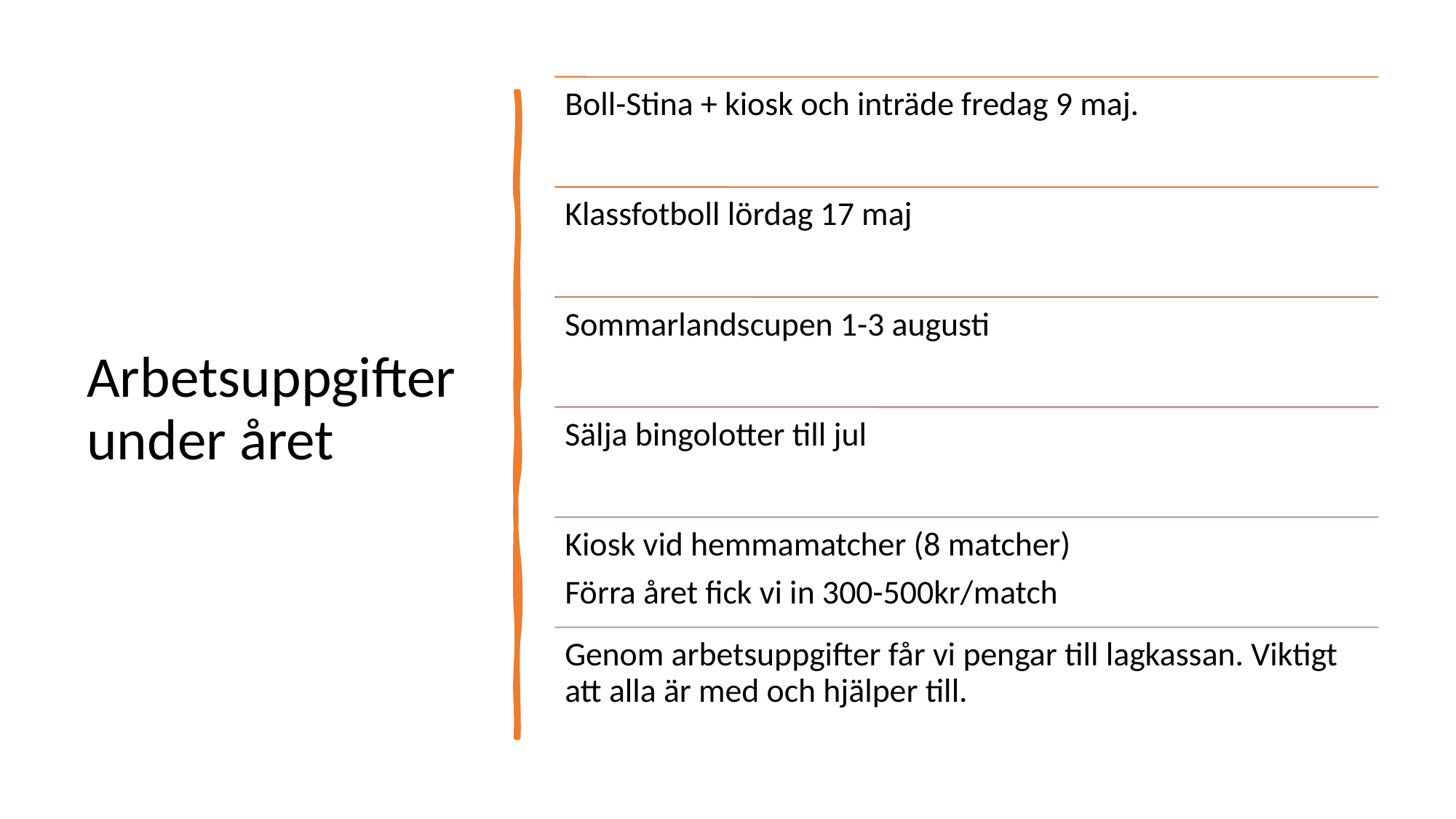

Boll-Stina + kiosk och inträde fredag 9 maj.
Klassfotboll lördag 17 maj
Sommarlandscupen 1-3 augusti
Sälja bingolotter till jul
Kiosk vid hemmamatcher (8 matcher)
Förra året fick vi in 300-500kr/match
Genom arbetsuppgifter får vi pengar till lagkassan. Viktigt att alla är med och hjälper till.
# Arbetsuppgifter under året